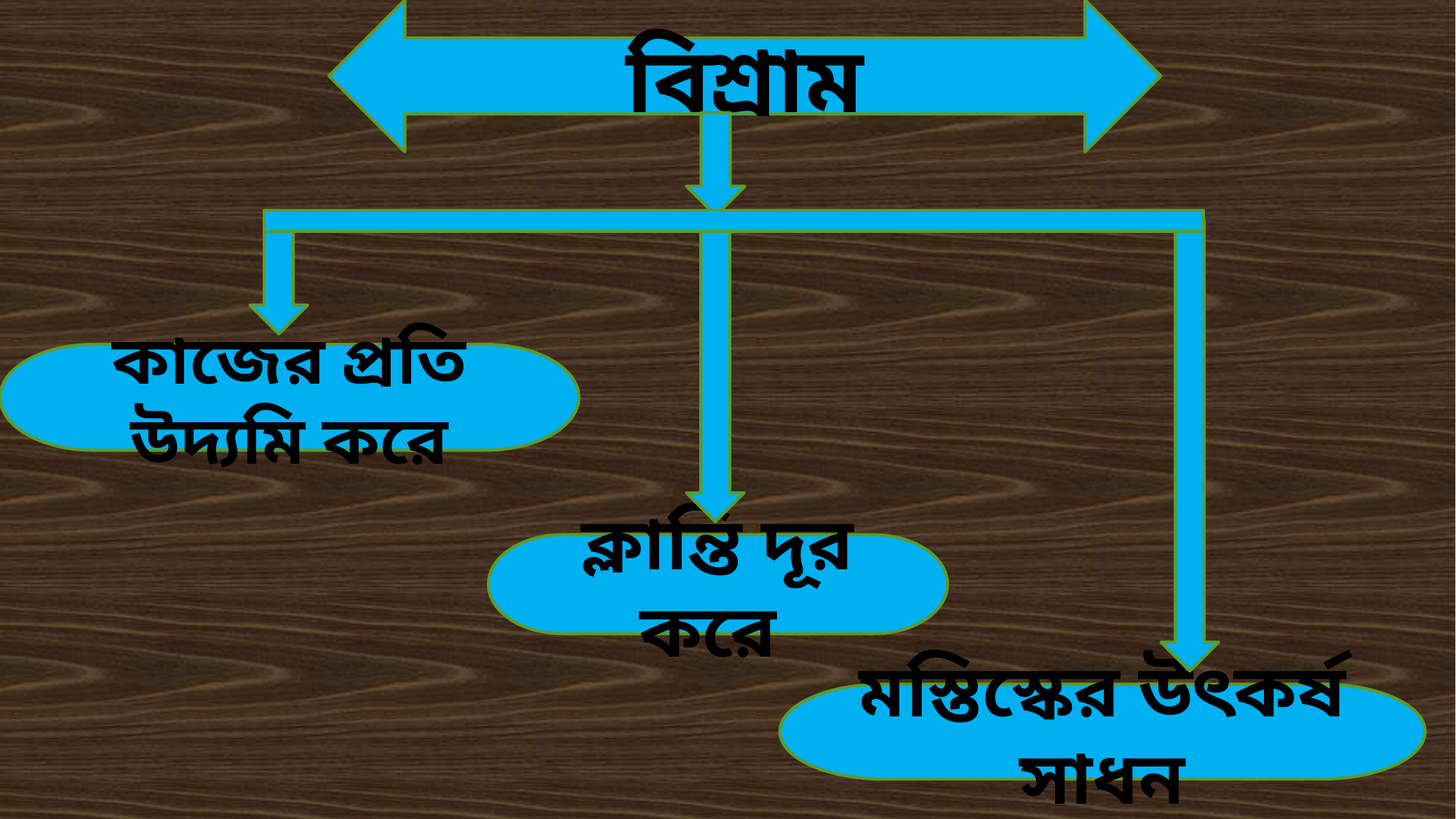

বিশ্রাম

কাজের প্রতি উদ্যমি করে
ক্লান্তি দূর করে
মস্তিস্কের উৎকর্ষ সাধন